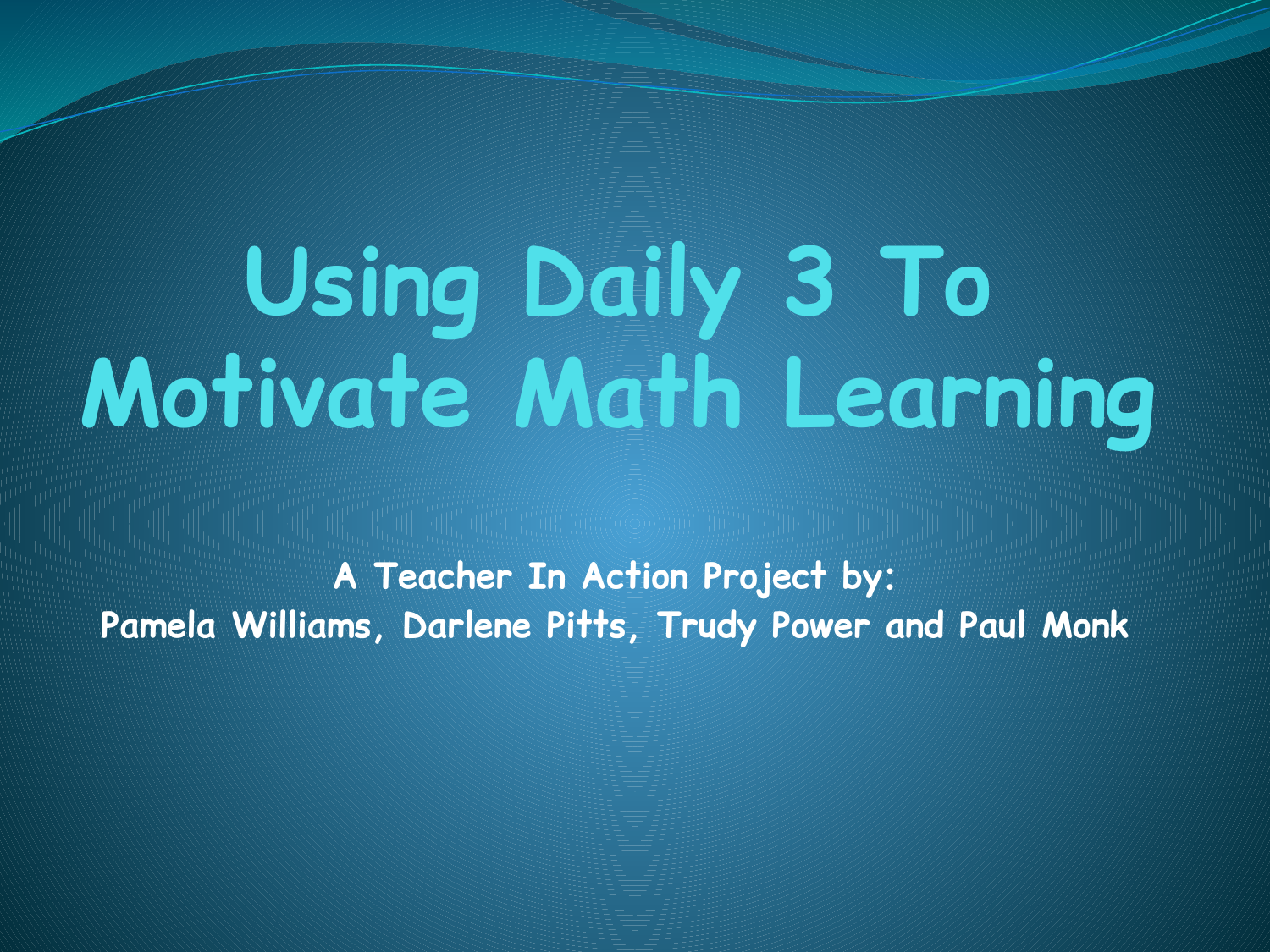

# Using Daily 3 To Motivate Math Learning

A Teacher In Action Project by:
Pamela Williams, Darlene Pitts, Trudy Power and Paul Monk